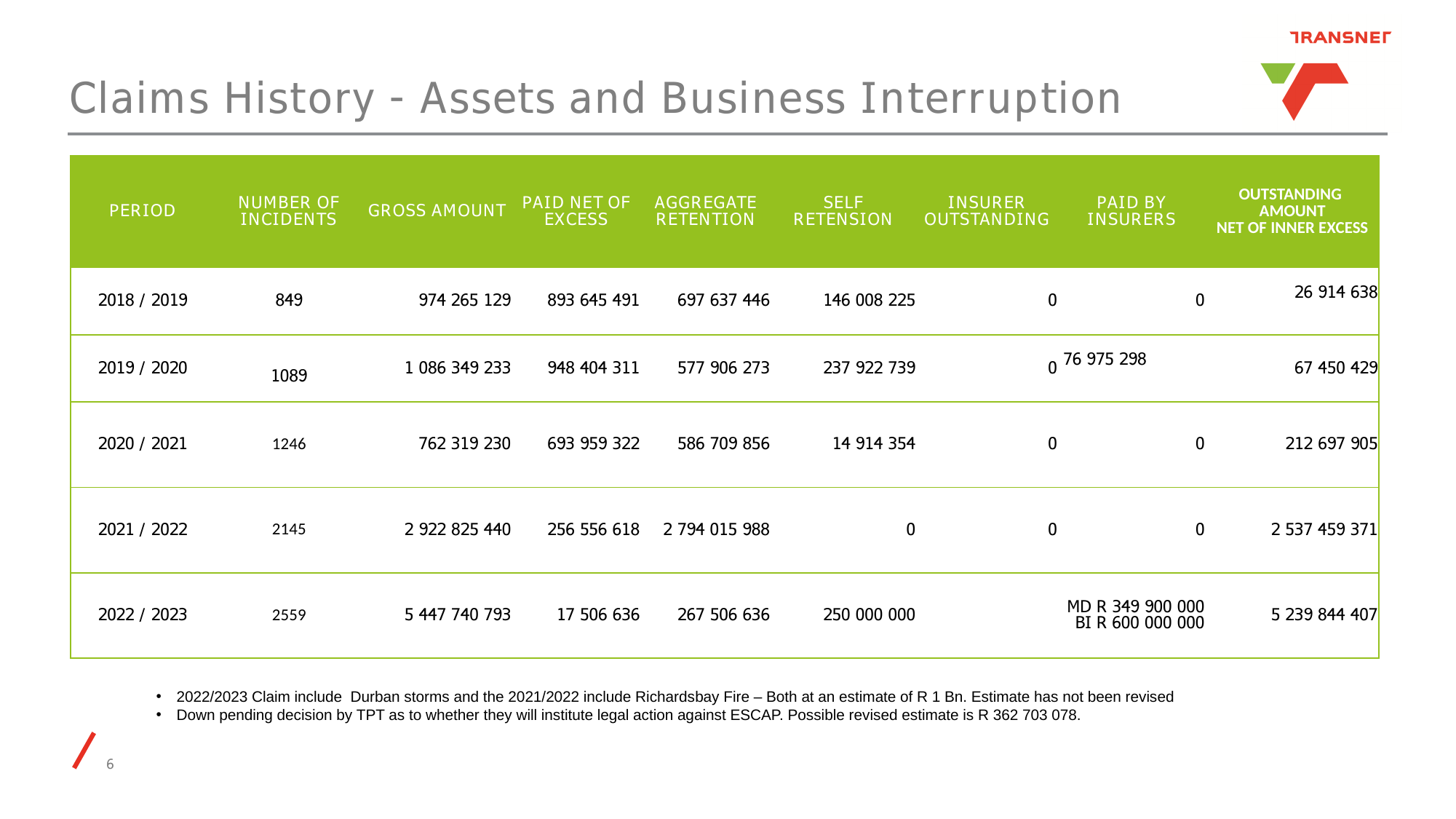

# Claims History - Assets and Business Interruption
| PERIOD | NUMBER OF INCIDENTS | GROSS AMOUNT | PAID NET OF EXCESS | AGGREGATE RETENTION | SELF RETENSION | INSURER OUTSTANDING | PAID BY INSURERS | OUTSTANDING AMOUNT NET OF INNER EXCESS |
| --- | --- | --- | --- | --- | --- | --- | --- | --- |
| 2018 / 2019 | 849 | 974 265 129 | 893 645 491 | 697 637 446 | 146 008 225 | 0 | 0 | 26 914 638 |
| 2019 / 2020 | 1089 | 1 086 349 233 | 948 404 311 | 577 906 273 | 237 922 739 | 0 | 76 975 298 | 67 450 429 |
| 2020 / 2021 | 1246 | 762 319 230 | 693 959 322 | 586 709 856 | 14 914 354 | 0 | 0 | 212 697 905 |
| 2021 / 2022 | 2145 | 2 922 825 440 | 256 556 618 | 2 794 015 988 | 0 | 0 | 0 | 2 537 459 371 |
| 2022 / 2023 | 2559 | 5 447 740 793 | 17 506 636 | 267 506 636 | 250 000 000 |  | MD R 349 900 000 BI R 600 000 000 | 5 239 844 407 |
2022/2023 Claim include  Durban storms and the 2021/2022 include Richardsbay Fire – Both at an estimate of R 1 Bn. Estimate has not been revised
Down pending decision by TPT as to whether they will institute legal action against ESCAP. Possible revised estimate is R 362 703 078.